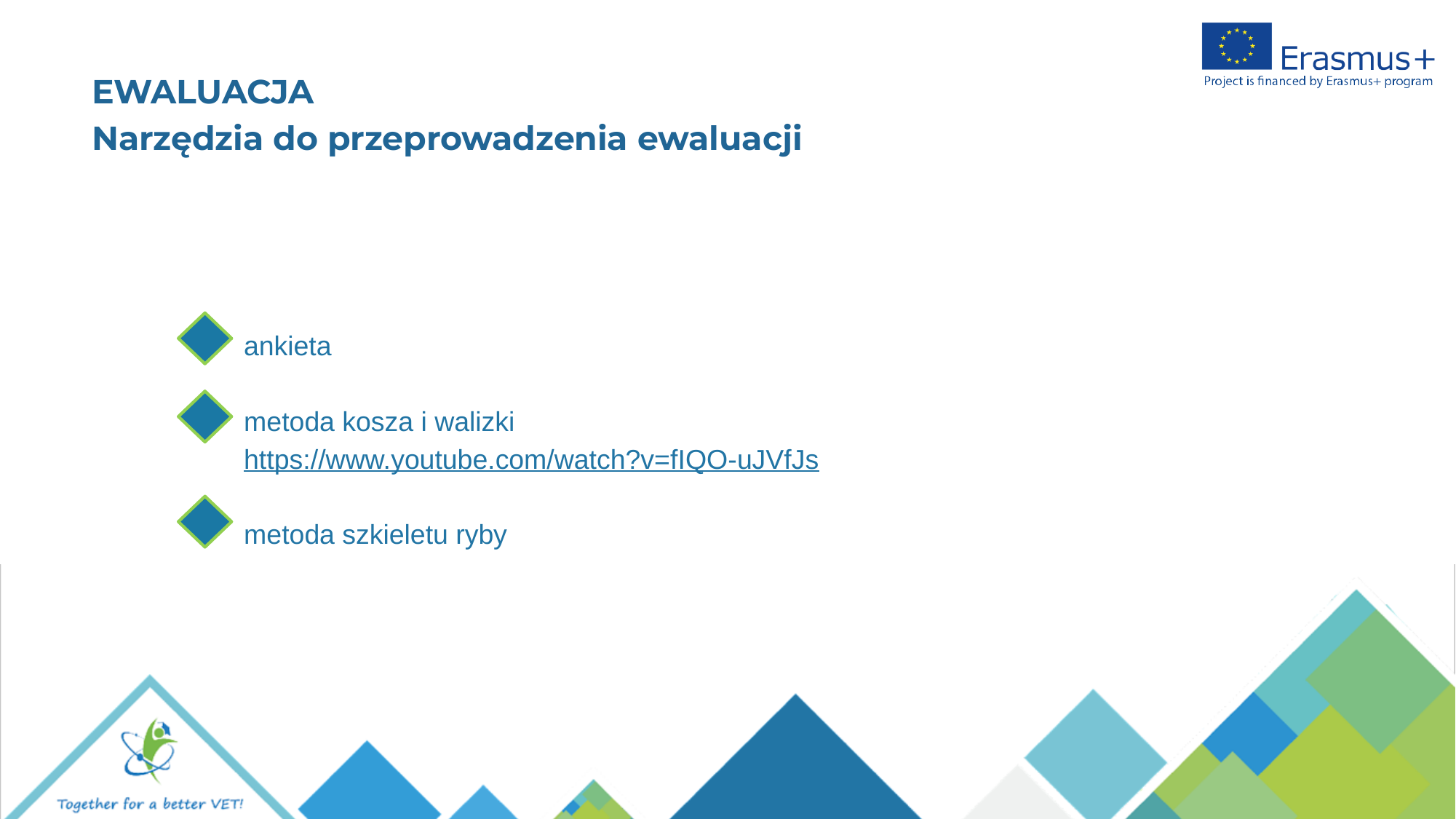

EWALUACJA
Narzędzia do przeprowadzenia ewaluacji

ankieta

metoda kosza i walizki
https://www.youtube.com/watch?v=fIQO-uJVfJs

metoda szkieletu ryby